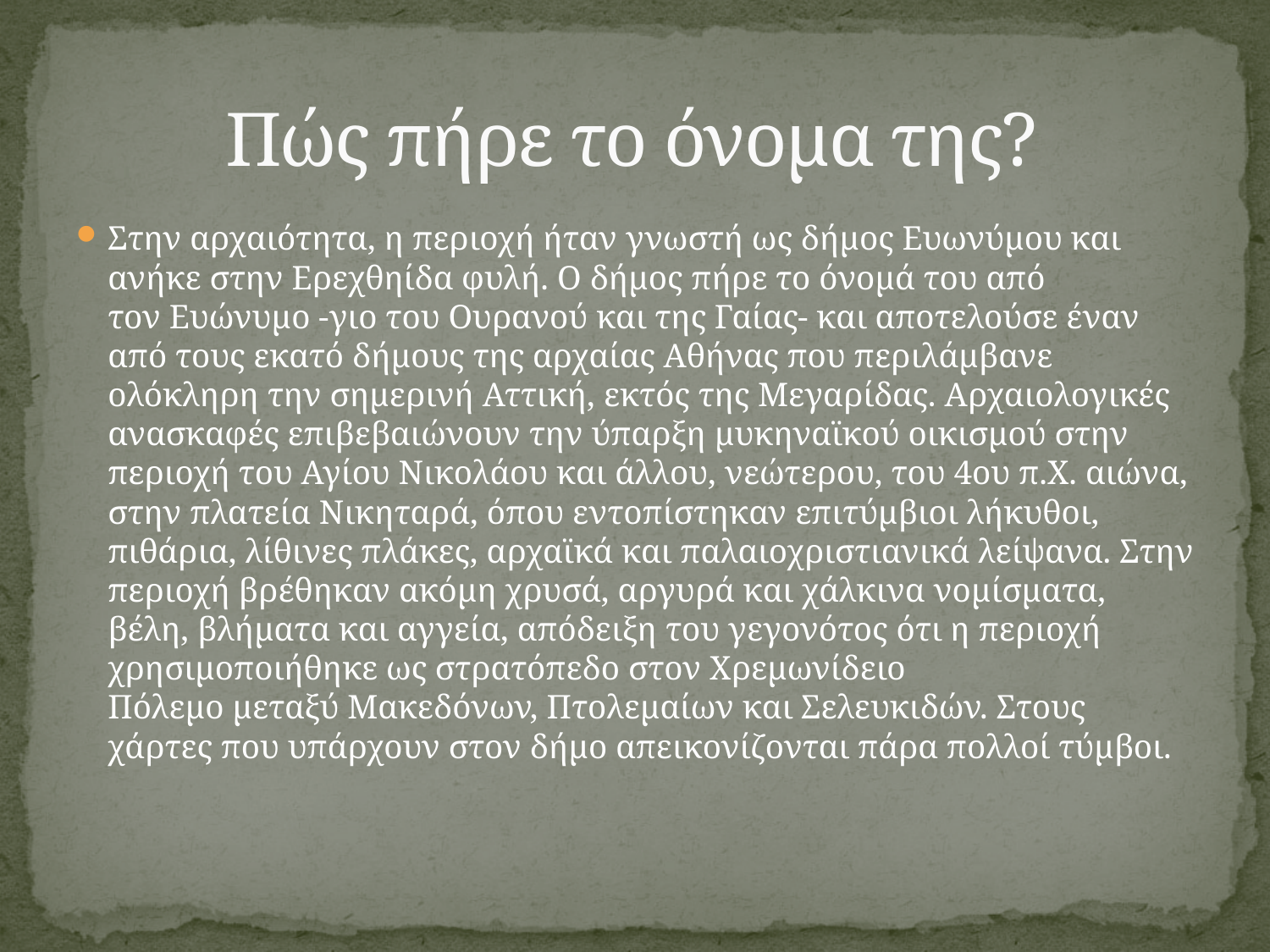

# Πώς πήρε το όνομα της?
Στην αρχαιότητα, η περιοχή ήταν γνωστή ως δήμος Ευωνύμου και ανήκε στην Ερεχθηίδα φυλή. Ο δήμος πήρε το όνομά του από τον Ευώνυμο -γιο του Ουρανού και της Γαίας- και αποτελούσε έναν από τους εκατό δήμους της αρχαίας Αθήνας που περιλάμβανε ολόκληρη την σημερινή Αττική, εκτός της Μεγαρίδας. Αρχαιολογικές ανασκαφές επιβεβαιώνουν την ύπαρξη μυκηναϊκού οικισμού στην περιοχή του Αγίου Νικολάου και άλλου, νεώτερου, του 4ου π.Χ. αιώνα, στην πλατεία Νικηταρά, όπου εντοπίστηκαν επιτύμβιοι λήκυθοι, πιθάρια, λίθινες πλάκες, αρχαϊκά και παλαιοχριστιανικά λείψανα. Στην περιοχή βρέθηκαν ακόμη χρυσά, αργυρά και χάλκινα νομίσματα, βέλη, βλήματα και αγγεία, απόδειξη του γεγονότος ότι η περιοχή χρησιμοποιήθηκε ως στρατόπεδο στον Χρεμωνίδειο Πόλεμο μεταξύ Μακεδόνων, Πτολεμαίων και Σελευκιδών. Στους χάρτες που υπάρχουν στον δήμο απεικονίζονται πάρα πολλοί τύμβοι.